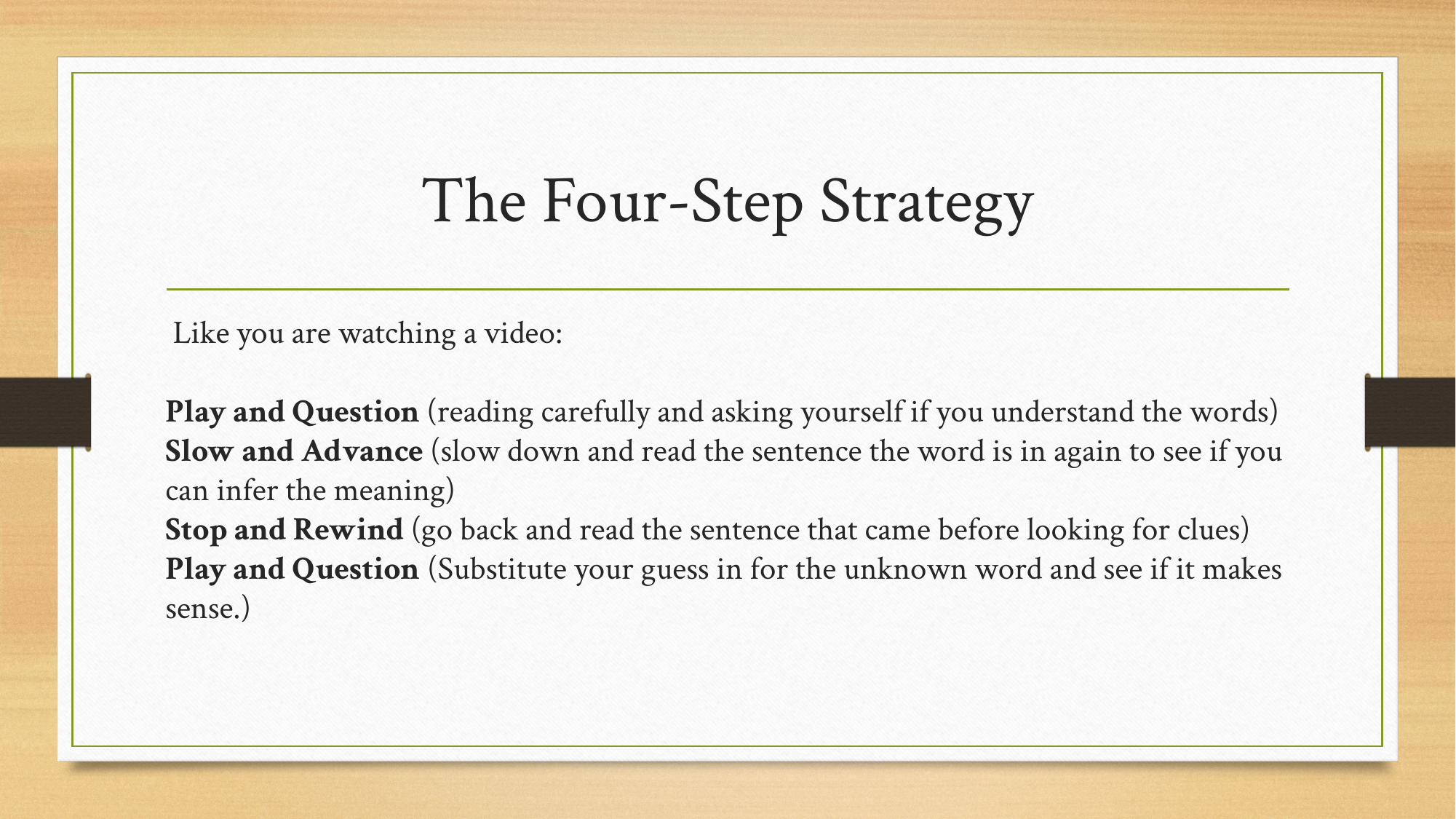

# The Four-Step Strategy
 Like you are watching a video:

Play and Question (reading carefully and asking yourself if you understand the words)
Slow and Advance (slow down and read the sentence the word is in again to see if you can infer the meaning)
Stop and Rewind (go back and read the sentence that came before looking for clues)
Play and Question (Substitute your guess in for the unknown word and see if it makes sense.)